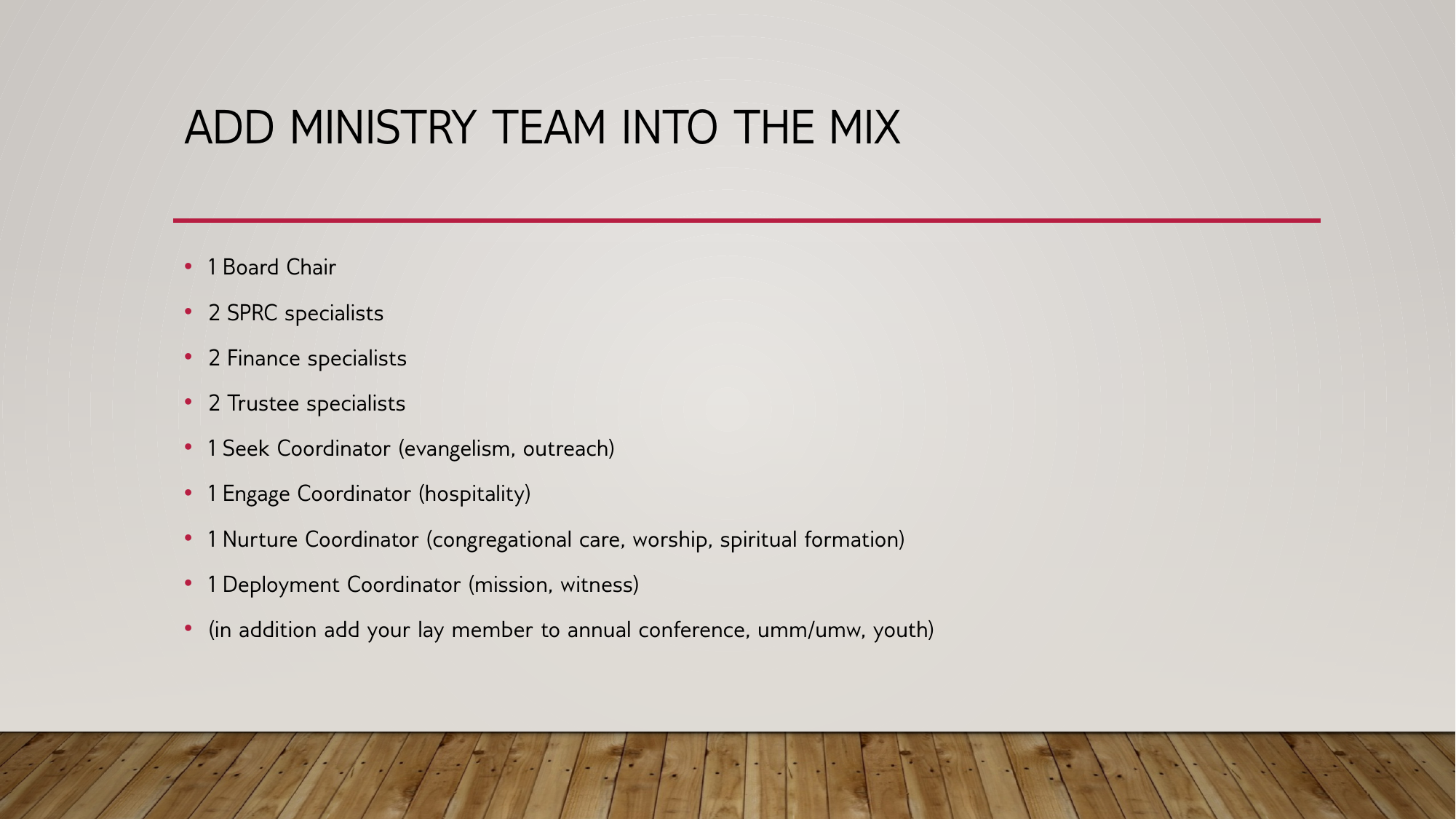

# Add Ministry Team into the Mix
1 Board Chair
2 SPRC specialists
2 Finance specialists
2 Trustee specialists
1 Seek Coordinator (evangelism, outreach)
1 Engage Coordinator (hospitality)
1 Nurture Coordinator (congregational care, worship, spiritual formation)
1 Deployment Coordinator (mission, witness)
(in addition add your lay member to annual conference, umm/umw, youth)